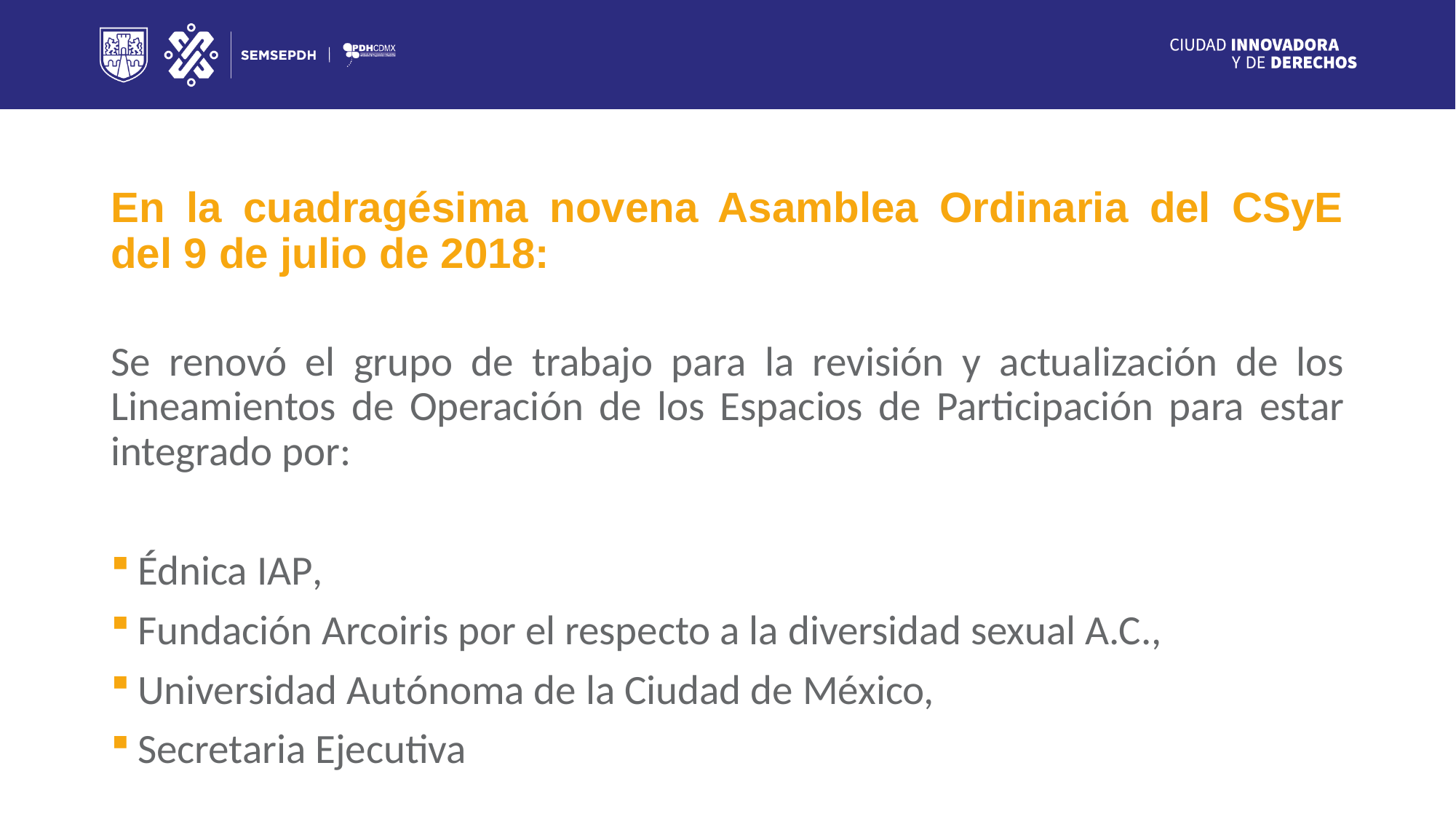

# En la cuadragésima novena Asamblea Ordinaria del CSyE del 9 de julio de 2018:
Se renovó el grupo de trabajo para la revisión y actualización de los Lineamientos de Operación de los Espacios de Participación para estar integrado por:

Édnica IAP,
Fundación Arcoiris por el respecto a la diversidad sexual A.C.,
Universidad Autónoma de la Ciudad de México,
Secretaria Ejecutiva